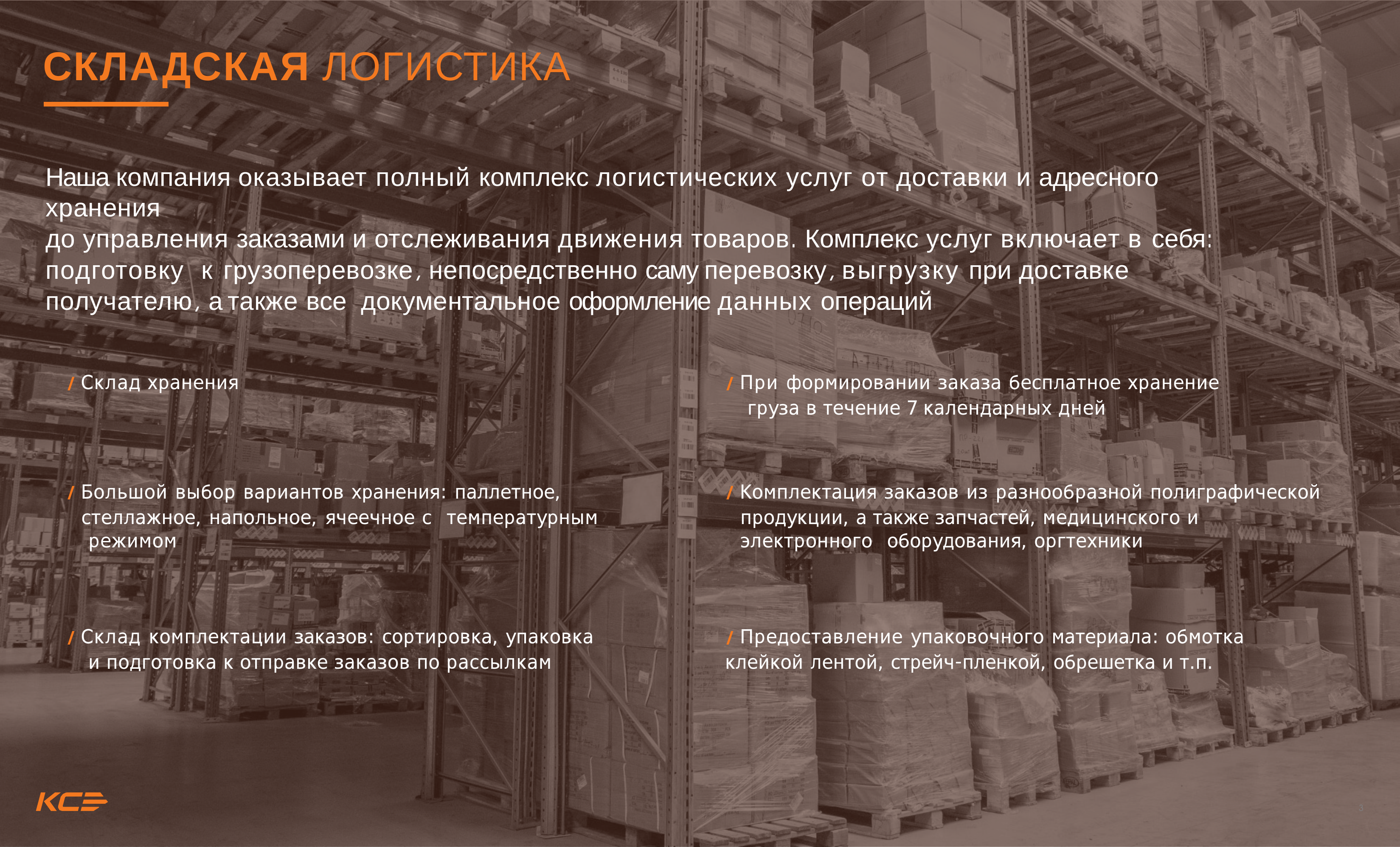

# СКЛАДСКАЯ ЛОГИСТИКА

Наша компания оказывает полный комплекс логистических услуг от доставки и адресного хранения
до управления заказами и отслеживания движения товаров. Комплекс услуг включает в себя: подготовку  к грузоперевозке, непосредственно саму перевозку, выгрузку при доставке получателю, а также все  документальное оформление данных операций
/ Склад хранения
/ При формировании заказа бесплатное хранение  груза в течение 7 календарных дней
/ Большой выбор вариантов хранения: паллетное,  стеллажное, напольное, ячеечное с  температурным  режимом
/ Комплектация заказов из разнообразной полиграфической  продукции, а также запчастей, медицинского и электронного  оборудования, оргтехники
/ Склад комплектации заказов: сортировка, упаковка  и подготовка к отправке заказов по рассылкам
/ Предоставление упаковочного материала: обмотка клейкой лентой, стрейч-пленкой, обрешетка и т.п.

3